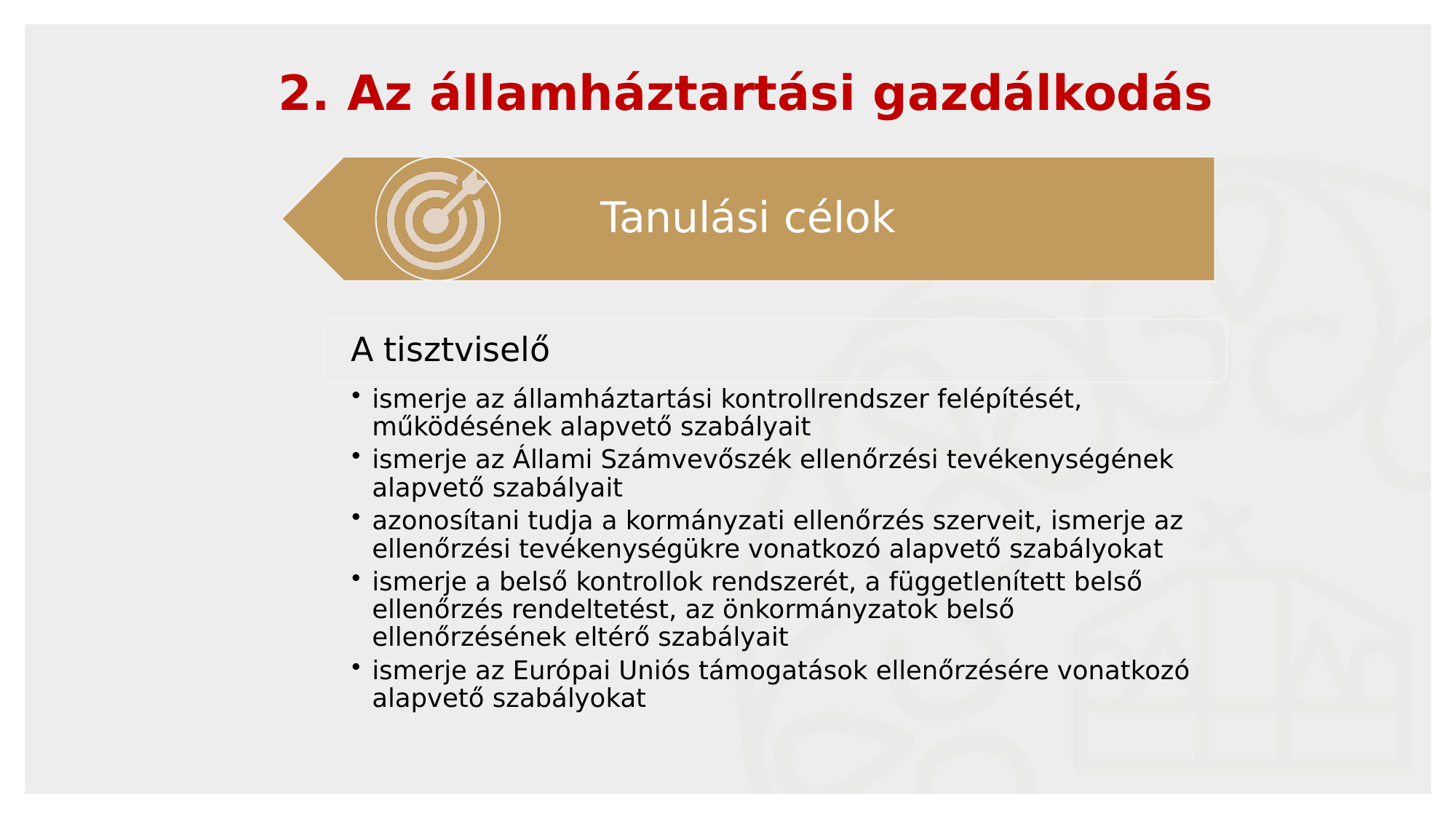

55
2. Az államháztartási gazdálkodás
Tanulási célok
 A tisztviselő
ismerje az államháztartási kontrollrendszer felépítését, működésének alapvető szabályait
ismerje az Állami Számvevőszék ellenőrzési tevékenységének alapvető szabályait
azonosítani tudja a kormányzati ellenőrzés szerveit, ismerje az ellenőrzési tevékenységükre vonatkozó alapvető szabályokat
ismerje a belső kontrollok rendszerét, a függetlenített belső ellenőrzés rendeltetést, az önkormányzatok belső ellenőrzésének eltérő szabályait
ismerje az Európai Uniós támogatások ellenőrzésére vonatkozó alapvető szabályokat